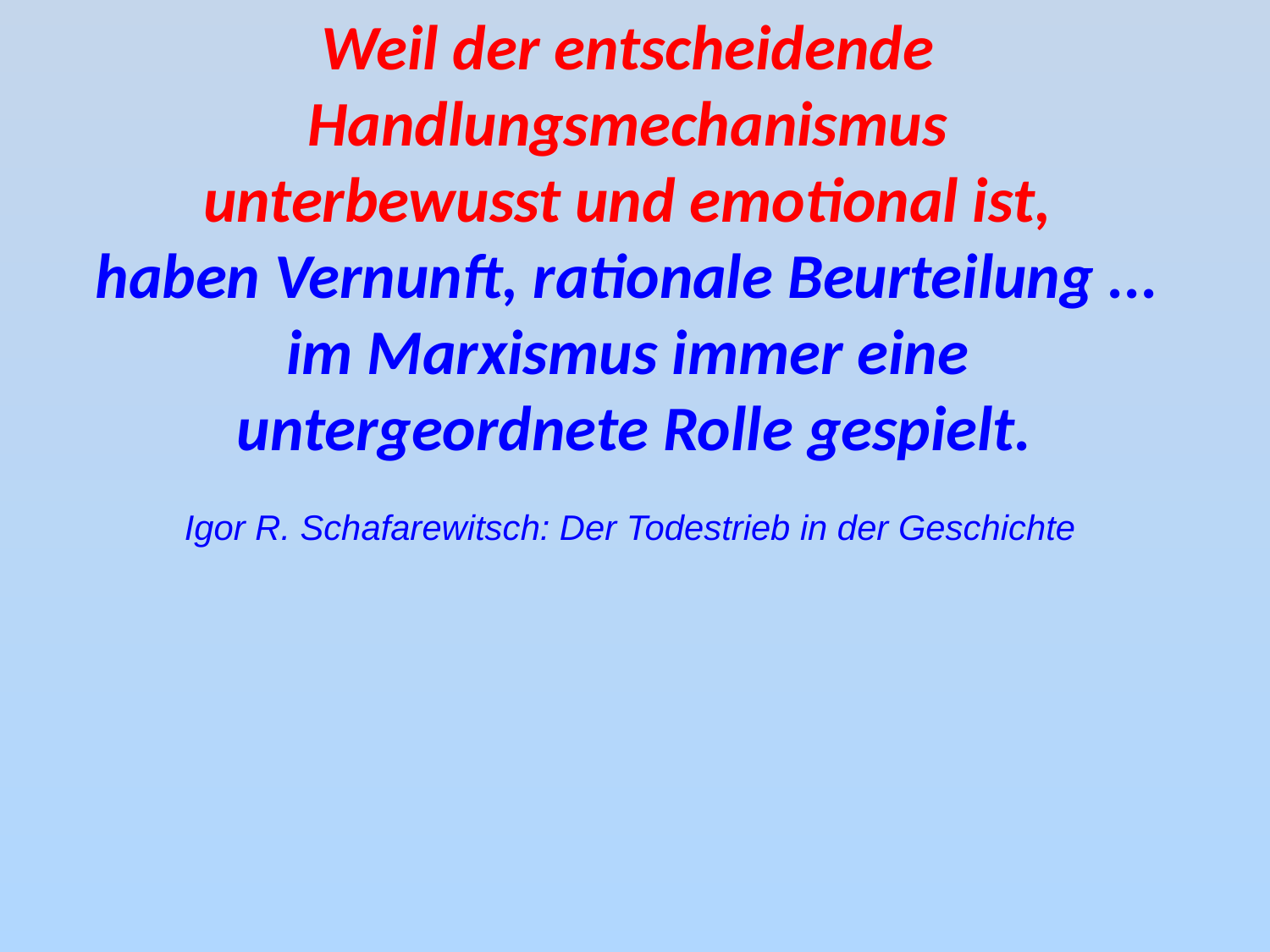

Weil der entscheidende
Handlungsmechanismus
unterbewusst und emotional ist,
haben Vernunft, rationale Beurteilung ...
im Marxismus immer eine
untergeordnete Rolle gespielt.

Igor R. Schafarewitsch: Der Todestrieb in der Geschichte